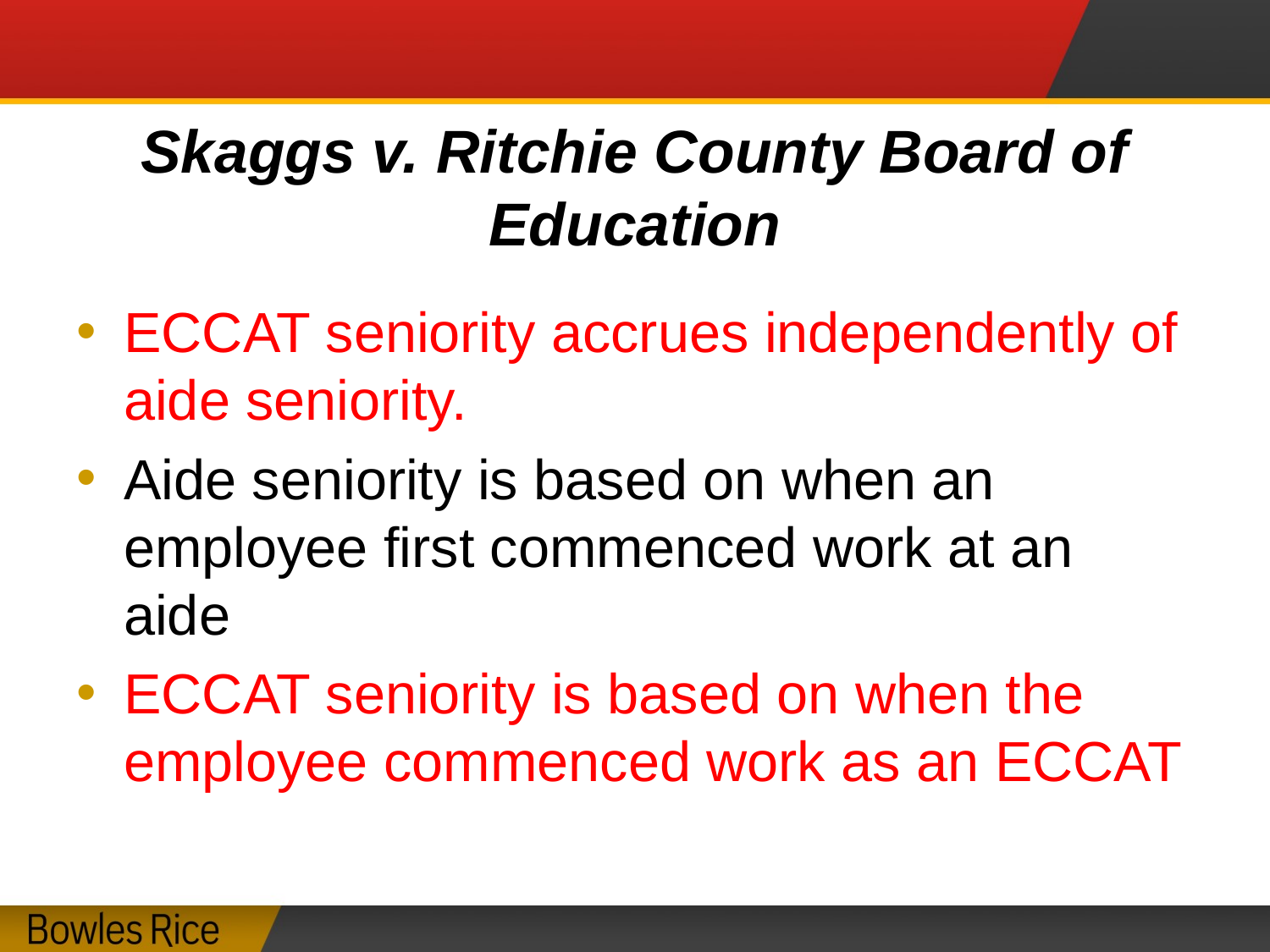

# Skaggs v. Ritchie County Board of Education
ECCAT seniority accrues independently of aide seniority.
Aide seniority is based on when an employee first commenced work at an aide
ECCAT seniority is based on when the employee commenced work as an ECCAT